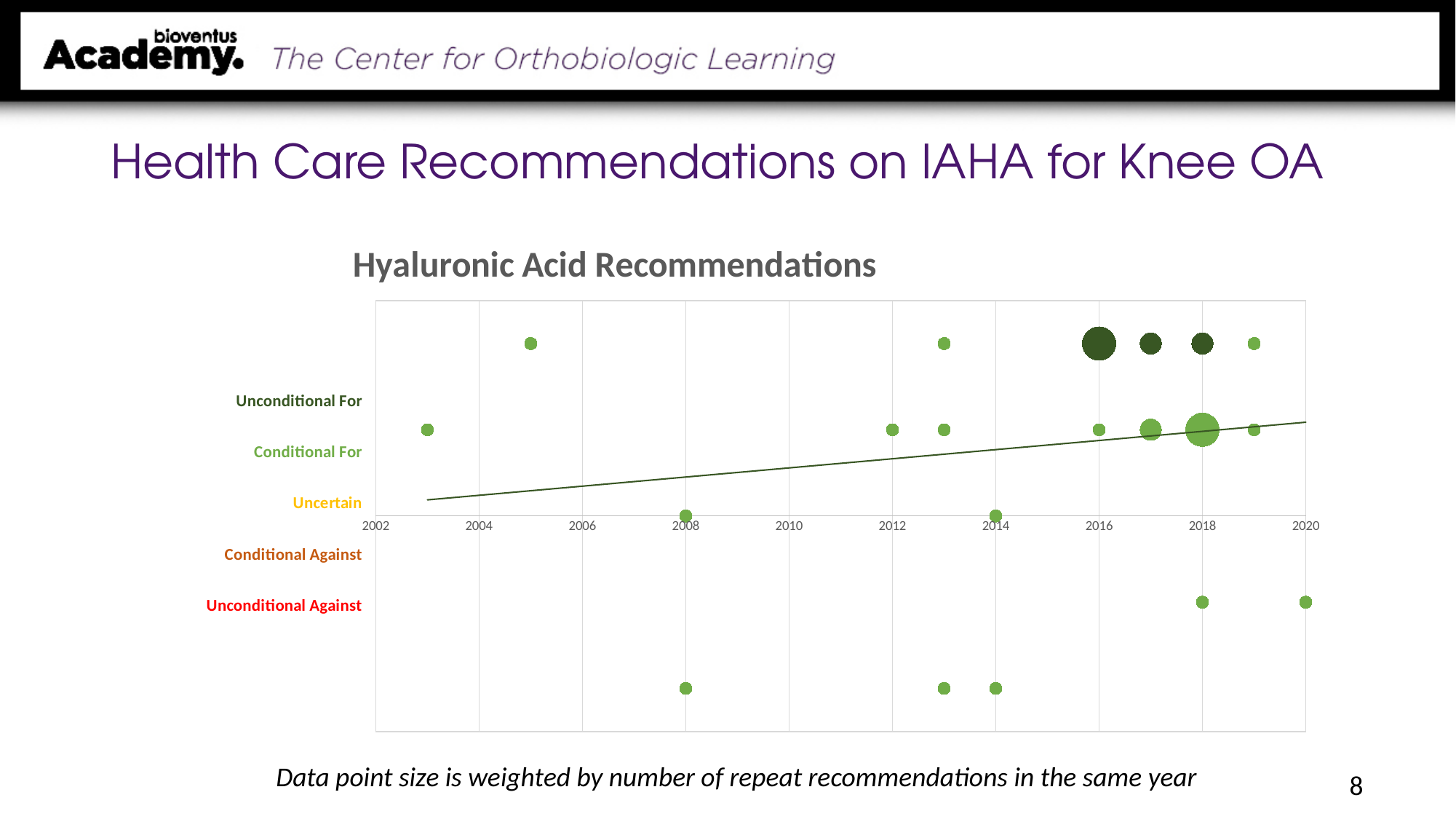

# Health Care Recommendations on IAHA for Knee OA

### Chart: Hyaluronic Acid Recommendations

| Category |  |
|---|---|
Data point size is weighted by number of repeat recommendations in the same year